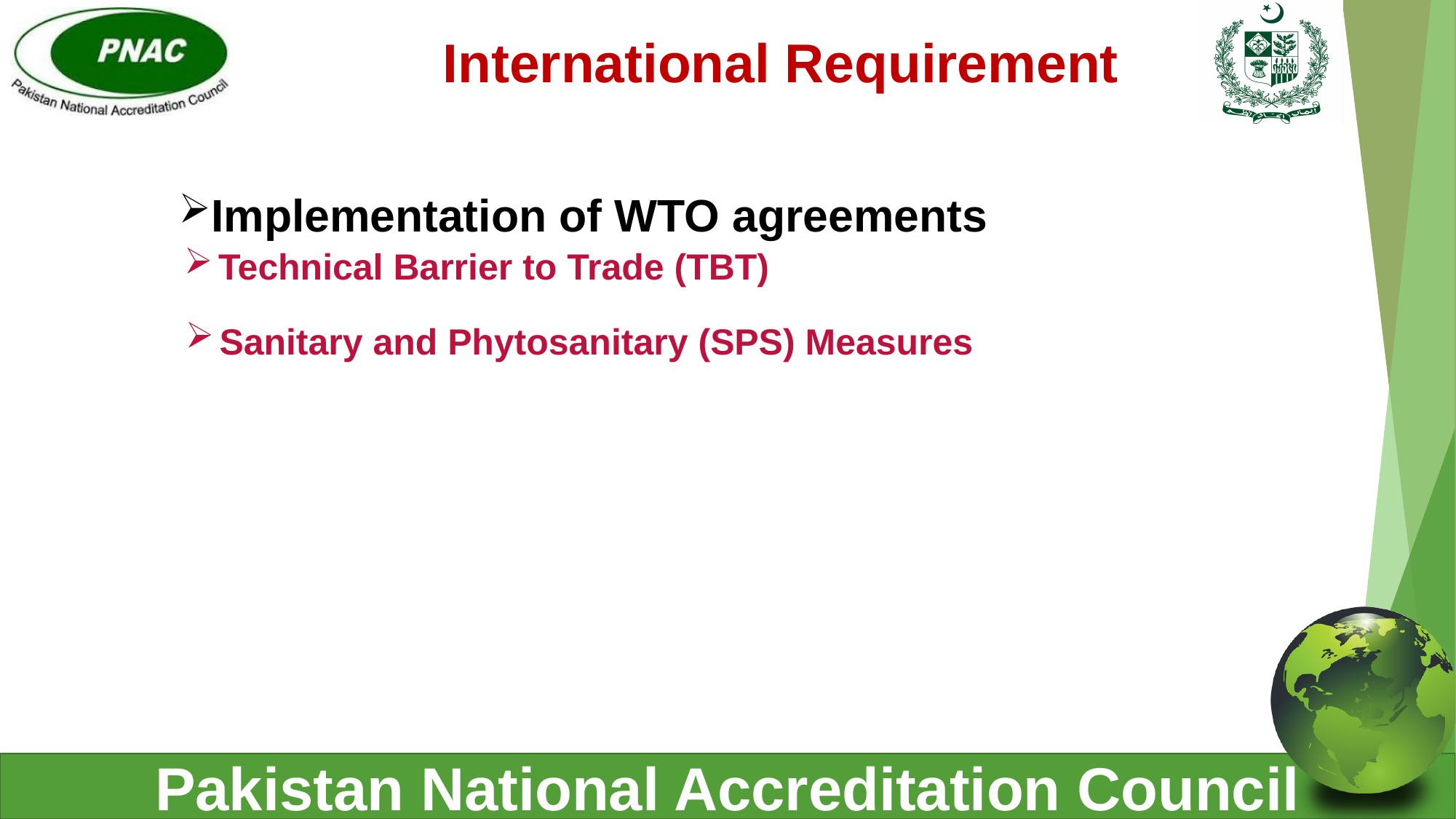

International Requirement
Implementation of WTO agreements
Technical Barrier to Trade (TBT)
Sanitary and Phytosanitary (SPS) Measures